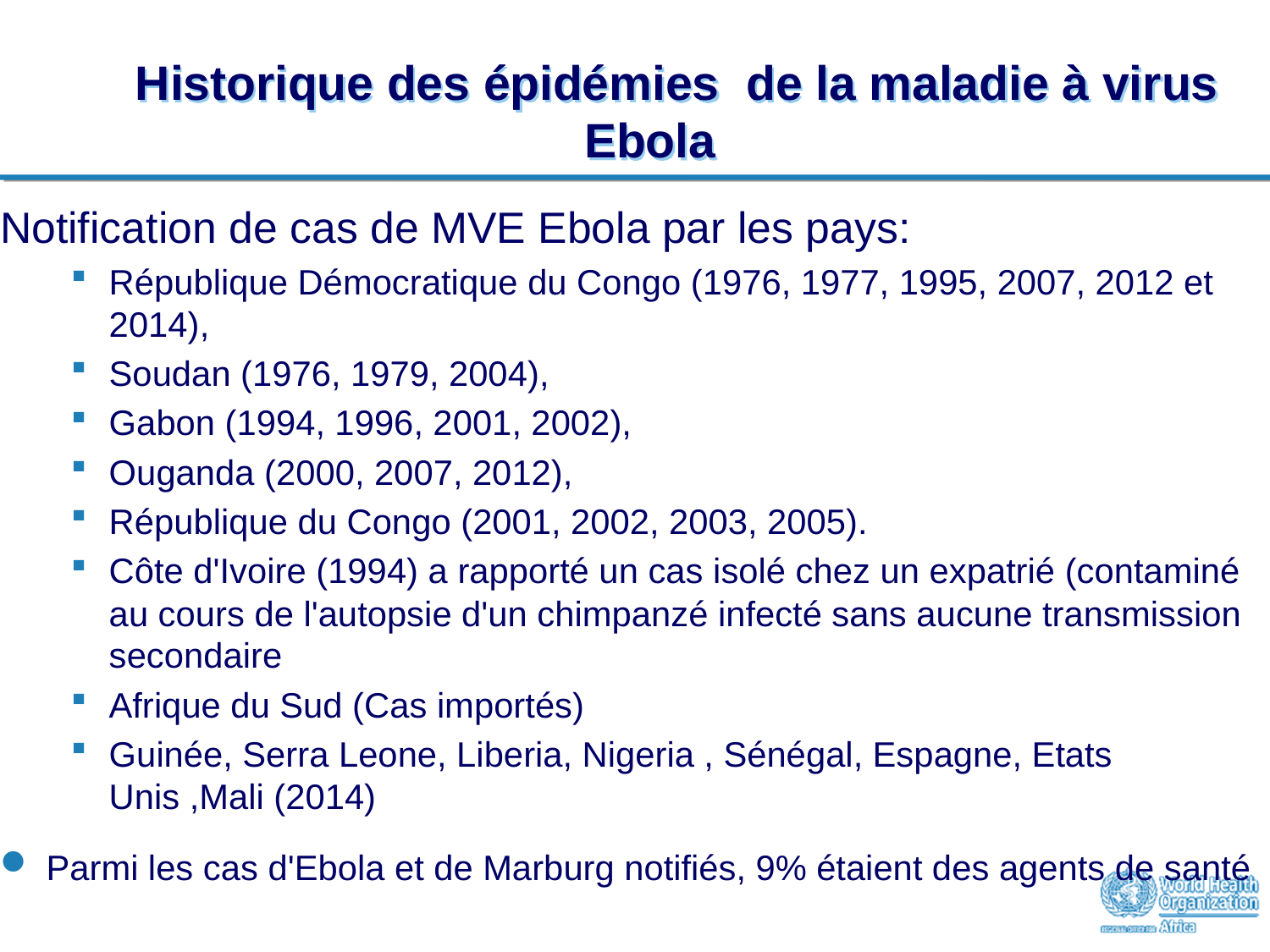

# Historique des épidémies  de la maladie à virus Ebola
Notification de cas de MVE Ebola par les pays:
République Démocratique du Congo (1976, 1977, 1995, 2007, 2012 et  2014),
Soudan (1976, 1979, 2004),
Gabon (1994, 1996, 2001, 2002),
Ouganda (2000, 2007, 2012),
République du Congo (2001, 2002, 2003, 2005).
Côte d'Ivoire (1994) a rapporté un cas isolé chez un expatrié (contaminé au cours de l'autopsie d'un chimpanzé infecté sans aucune transmission secondaire
Afrique du Sud (Cas importés)
Guinée, Serra Leone, Liberia, Nigeria , Sénégal, Espagne, Etats Unis ,Mali (2014)
Parmi les cas d'Ebola et de Marburg notifiés, 9% étaient des agents de santé